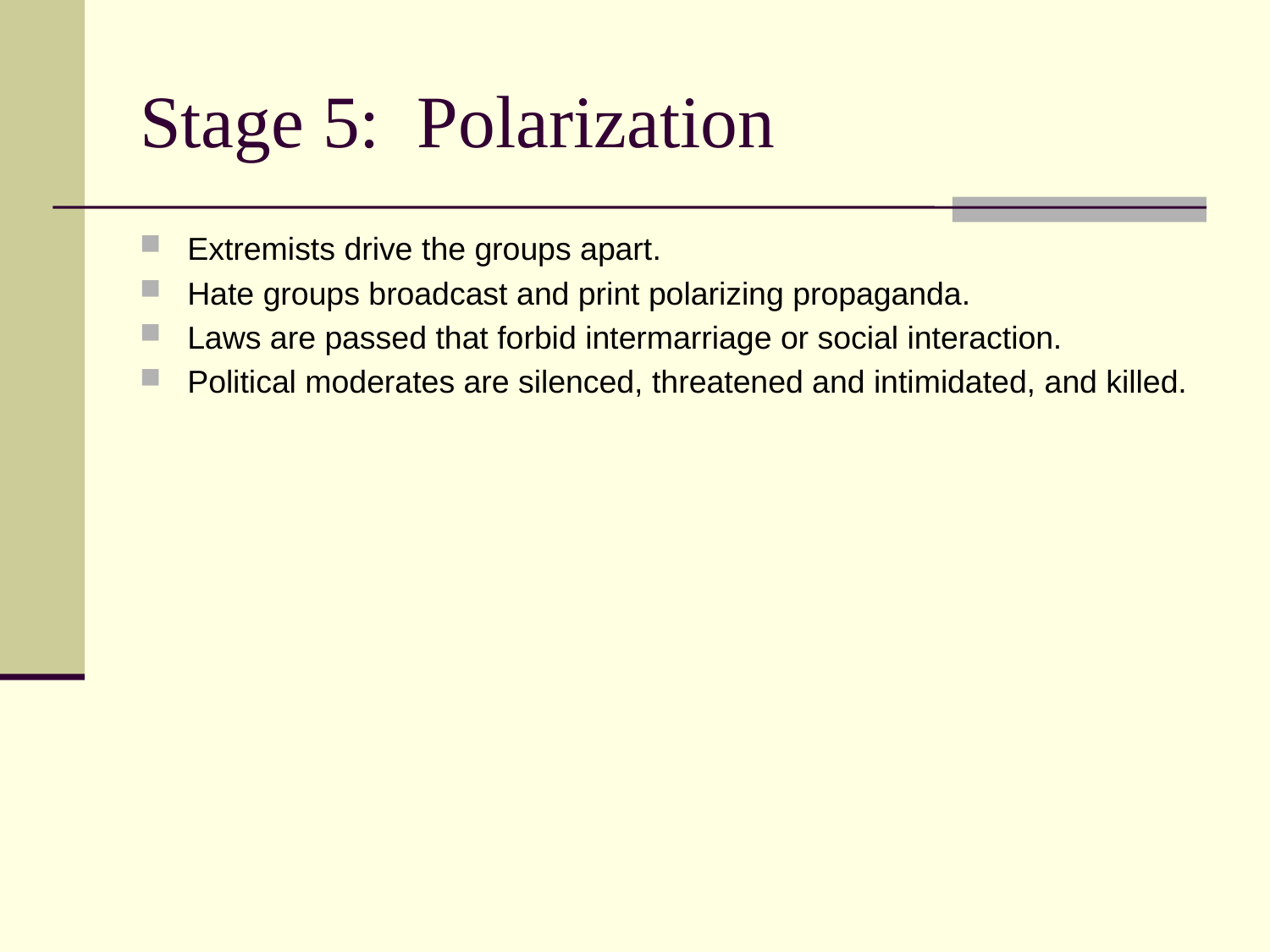

# Stage 5:  Polarization
Extremists drive the groups apart.
Hate groups broadcast and print polarizing propaganda.
Laws are passed that forbid intermarriage or social interaction.
Political moderates are silenced, threatened and intimidated, and killed.